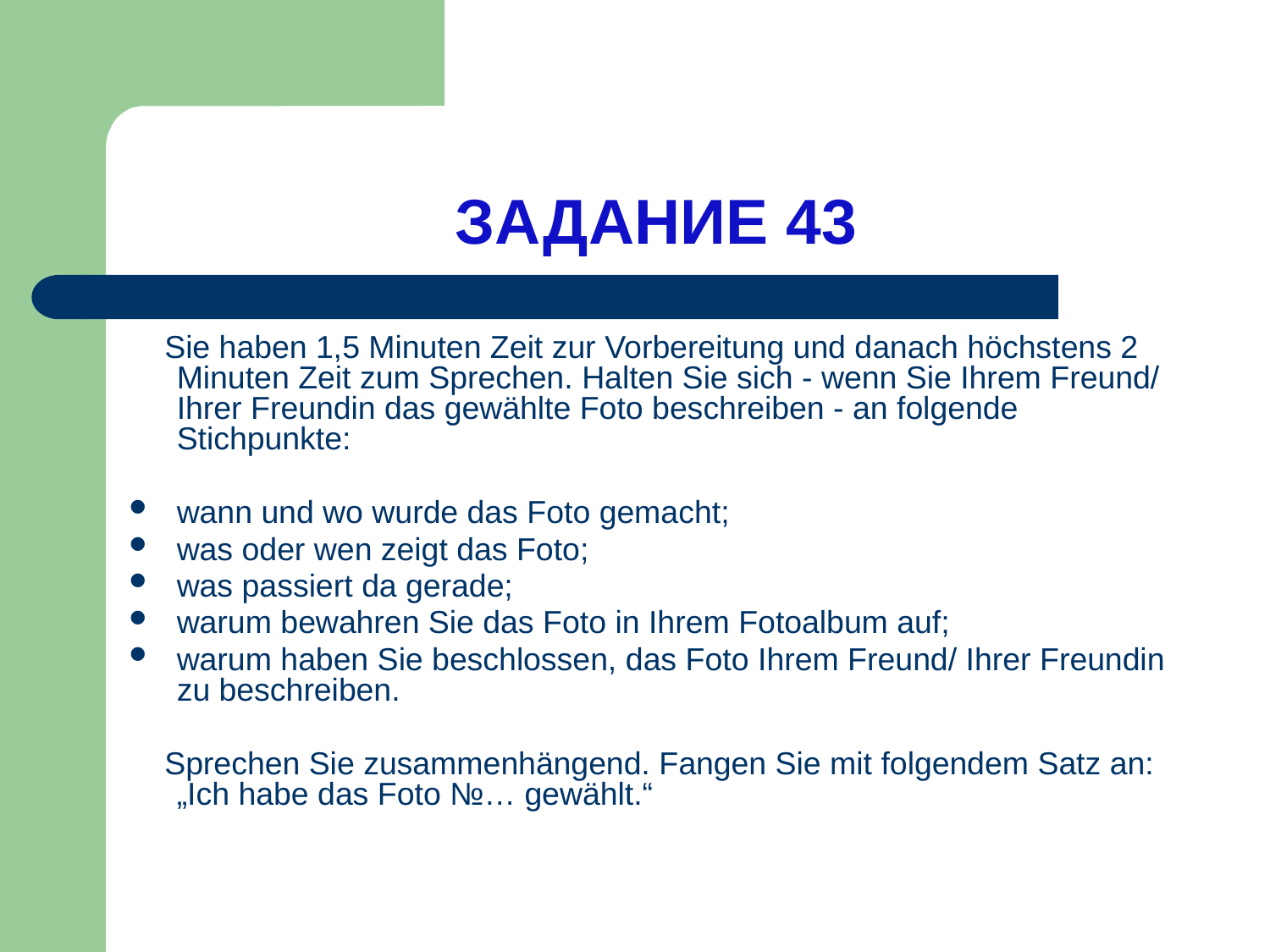

# ЗАДАНИЕ 43
    Sie haben 1,5 Minuten Zeit zur Vorbereitung und danach höchstens 2 Minuten Zeit zum Sprechen. Halten Sie sich - wenn Sie Ihrem Freund/ Ihrer Freundin das gewählte Foto beschreiben - an folgende Stichpunkte:

wann und wo wurde das Foto gemacht;
was oder wen zeigt das Foto;
was passiert da gerade;
warum bewahren Sie das Foto in Ihrem Fotoalbum auf;
warum haben Sie beschlossen, das Foto Ihrem Freund/ Ihrer Freundin zu beschreiben.

    Sprechen Sie zusammenhängend. Fangen Sie mit folgendem Satz an: „Ich habe das Foto №… gewählt.“